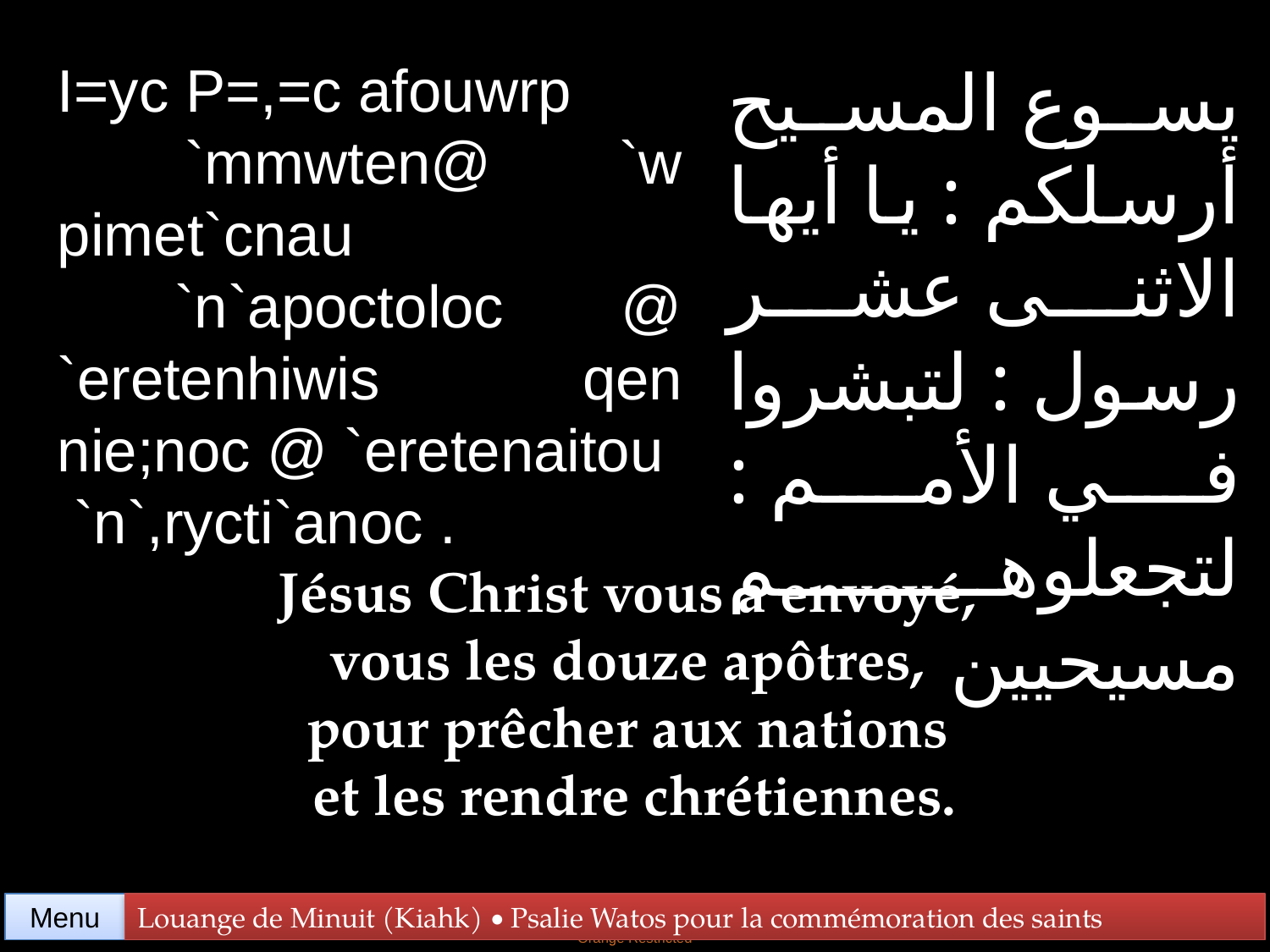

I=yc P=,=c afouwrp
 `mmwten@ `w pimet`cnau
 `n`apoctoloc @ `eretenhiwis qen nie;noc @ `eretenaitou
 `n`,rycti`anoc .
يسوع المسيح أرسلكم : يا أيها الاثنى عشر رسول : لتبشروا في الأمم : لتجعلوهم مسيحيين
Jésus Christ vous a envoyé,
vous les douze apôtres,
pour prêcher aux nations
et les rendre chrétiennes.
Menu
Louange de Minuit (Kiahk) • Psalie Watos pour la commémoration des saints